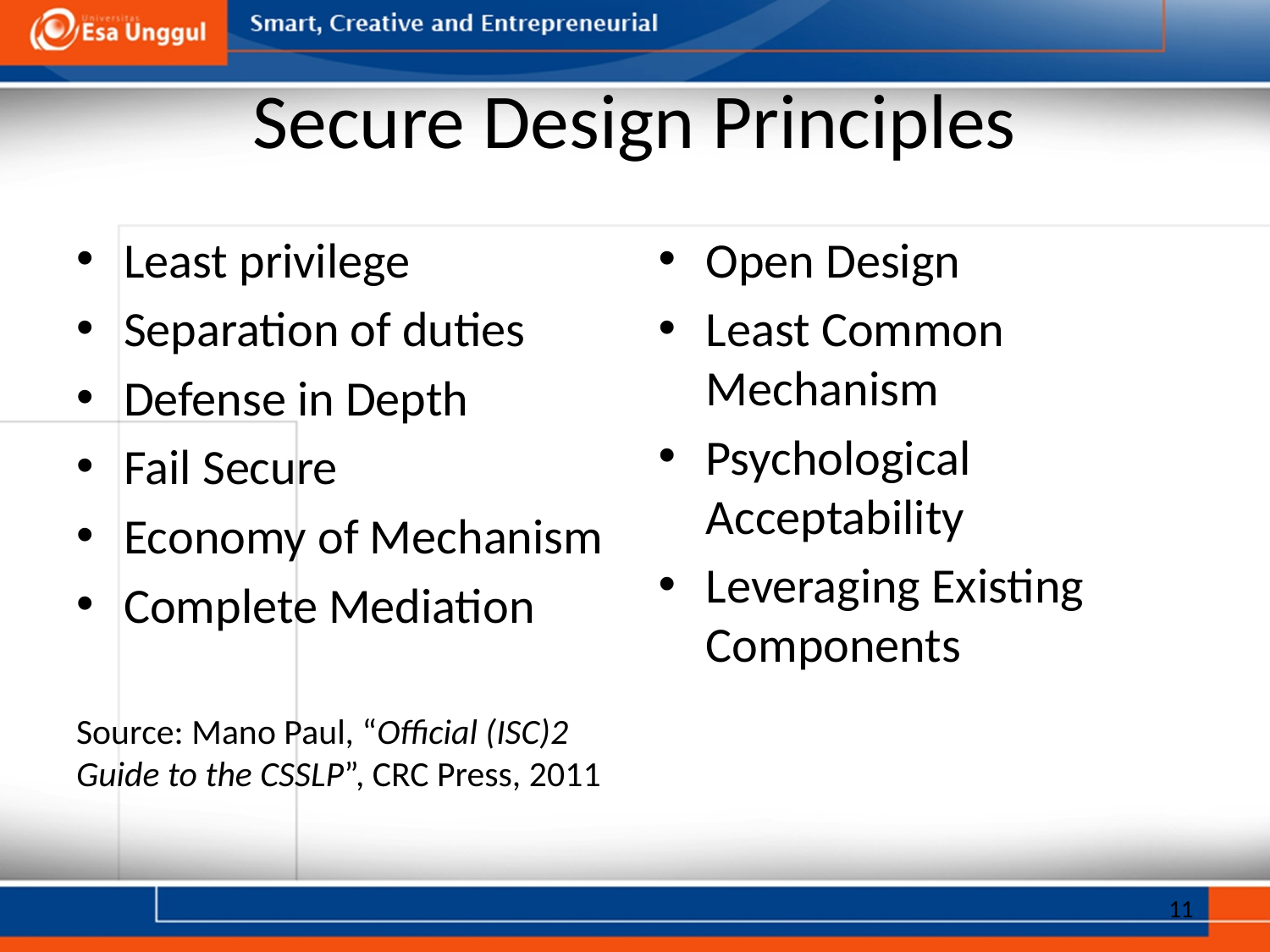

# Secure Design Principles
Least privilege
Separation of duties
Defense in Depth
Fail Secure
Economy of Mechanism
Complete Mediation

Source: Mano Paul, “Official (ISC)2 Guide to the CSSLP”, CRC Press, 2011
Open Design
Least Common Mechanism
Psychological Acceptability
Leveraging Existing Components
11